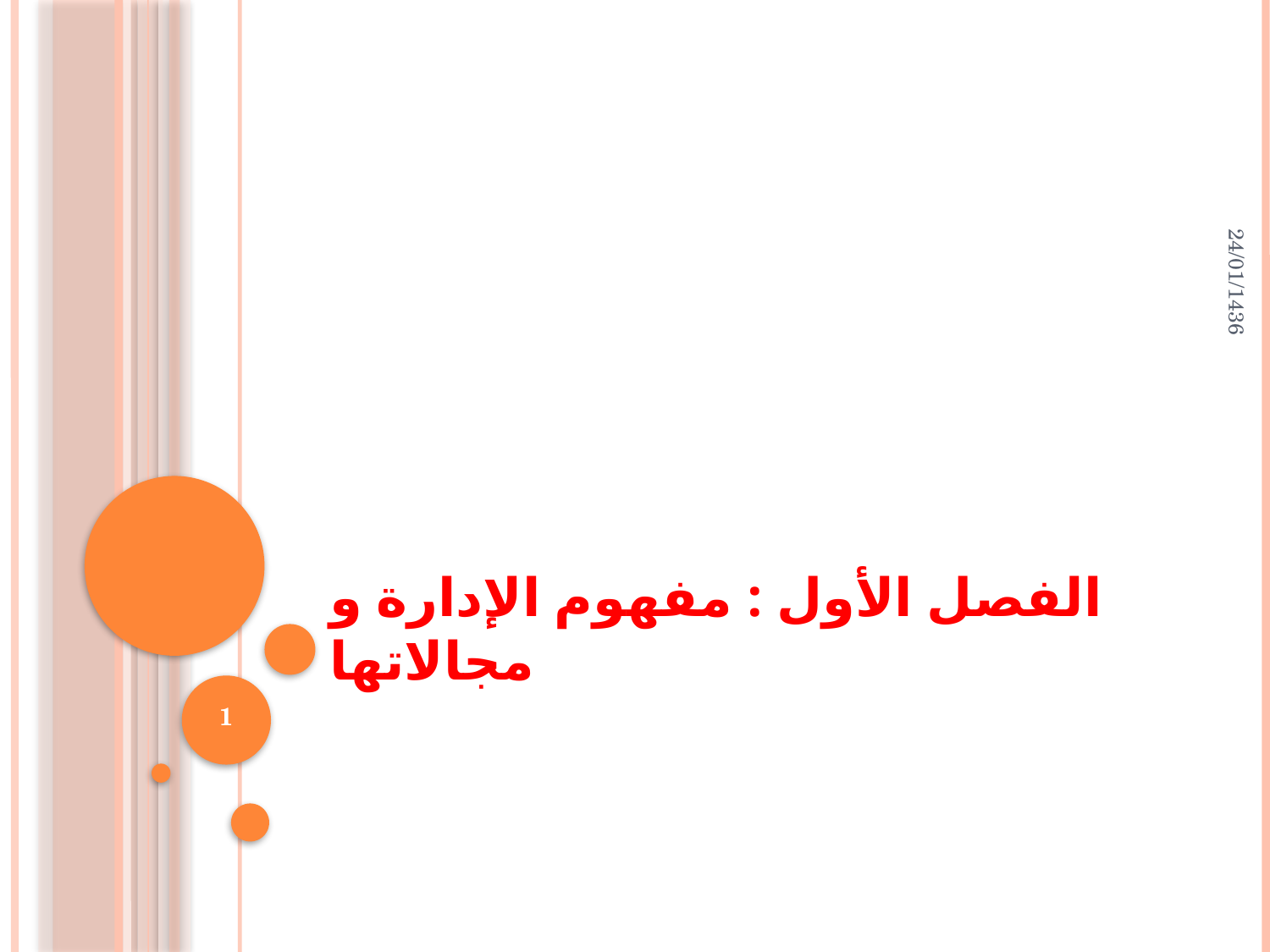

24/01/1436
# الفصل الأول : مفهوم الإدارة و مجالاتها
1